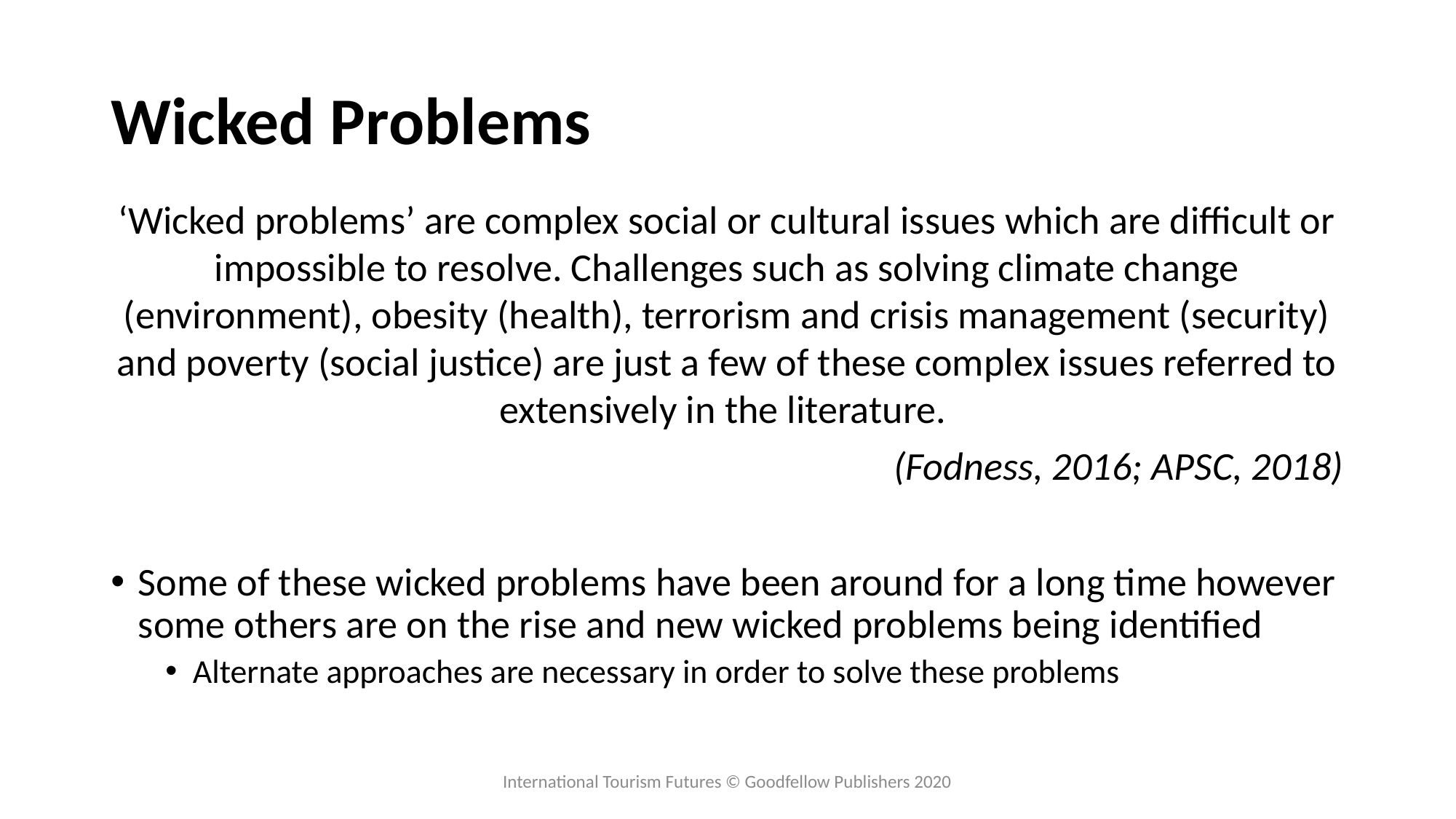

# Wicked Problems
‘Wicked problems’ are complex social or cultural issues which are difficult or impossible to resolve. Challenges such as solving climate change (environment), obesity (health), terrorism and crisis management (security) and poverty (social justice) are just a few of these complex issues referred to extensively in the literature.
(Fodness, 2016; APSC, 2018)

Some of these wicked problems have been around for a long time however some others are on the rise and new wicked problems being identified
Alternate approaches are necessary in order to solve these problems
International Tourism Futures © Goodfellow Publishers 2020